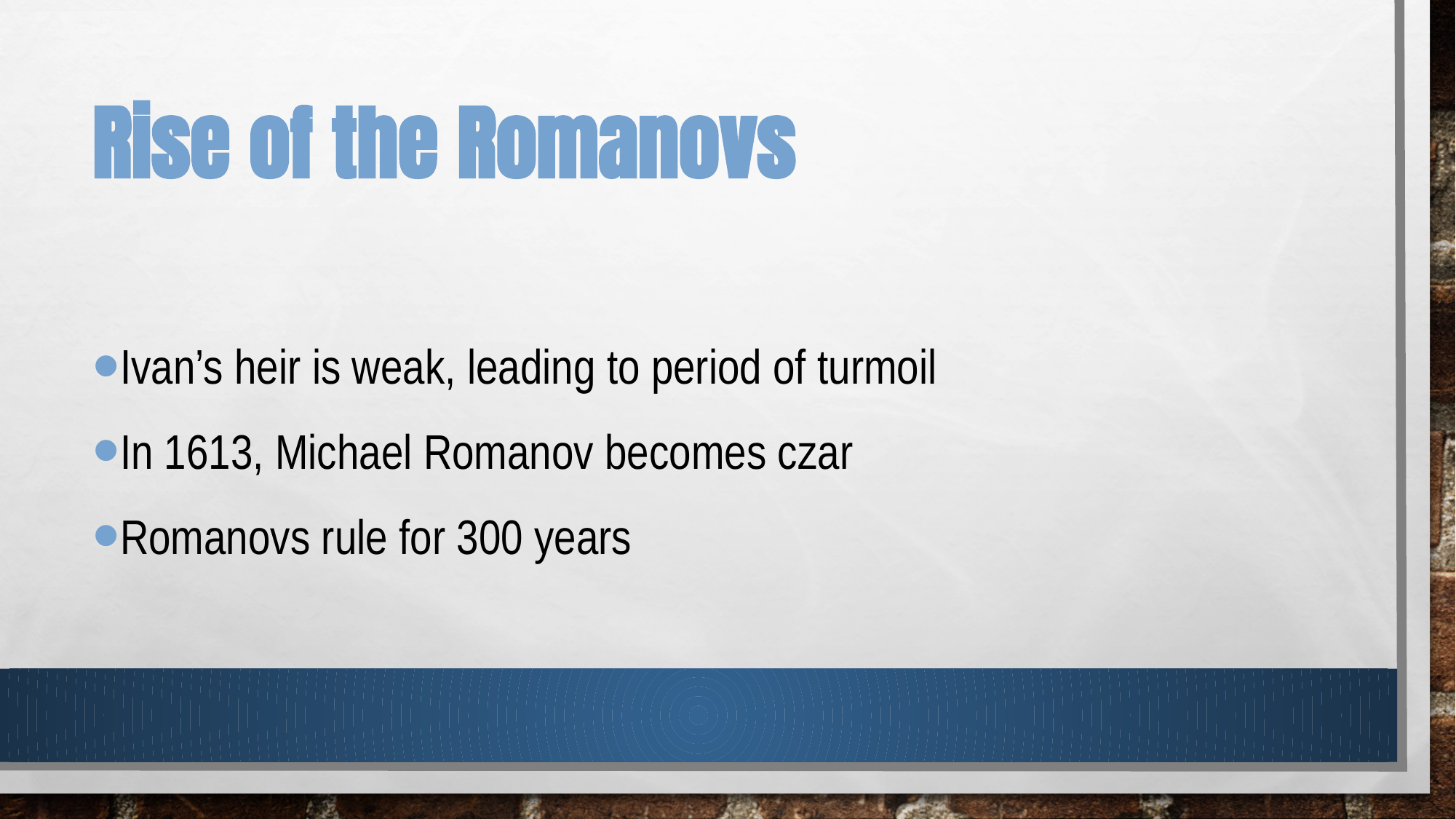

# Rise of the Romanovs
Ivan’s heir is weak, leading to period of turmoil
In 1613, Michael Romanov becomes czar
Romanovs rule for 300 years